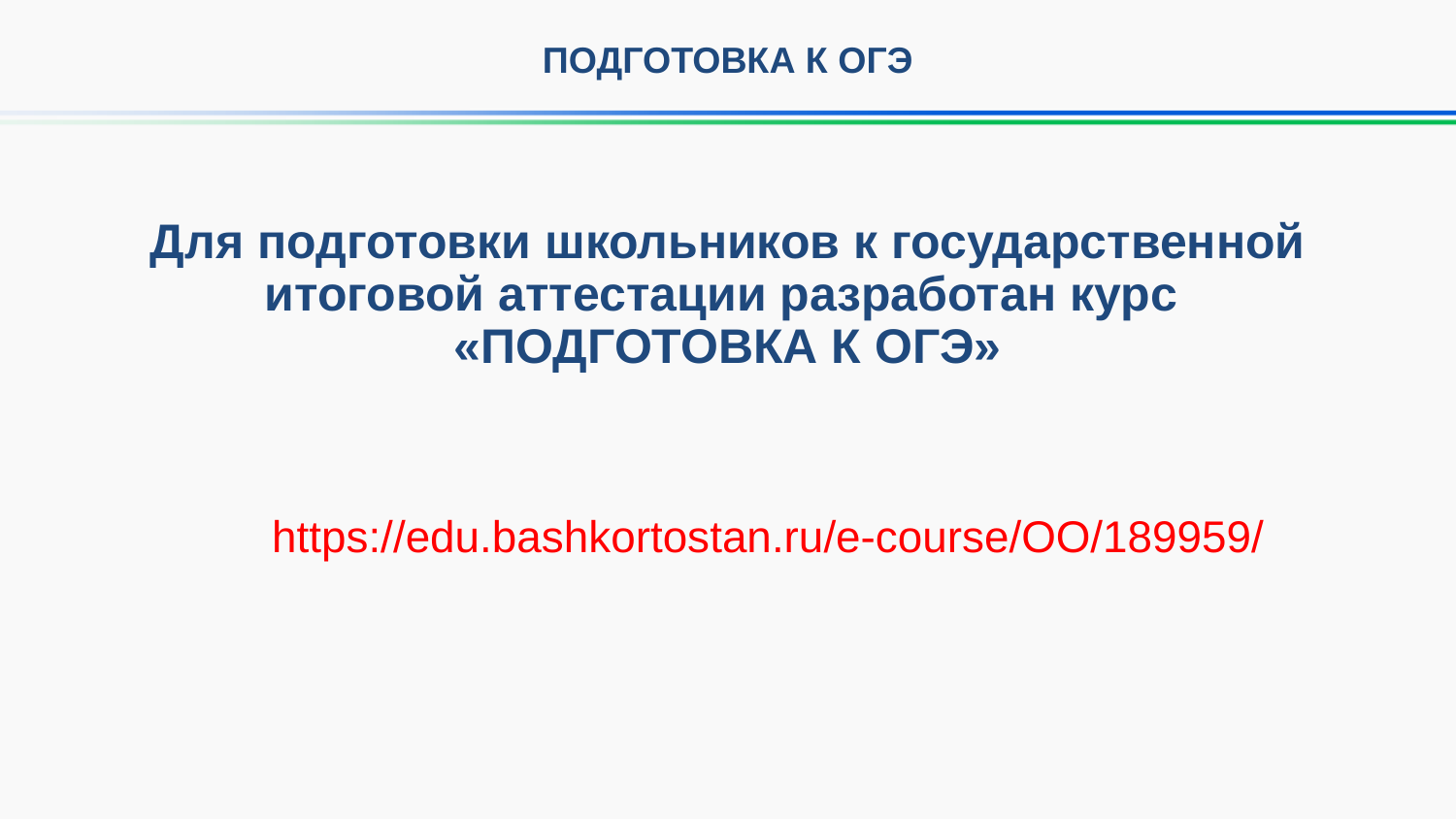

ПОДГОТОВКА К ОГЭ
Для подготовки школьников к государственной итоговой аттестации разработан курс
«ПОДГОТОВКА К ОГЭ»

https://edu.bashkortostan.ru/e-course/OO/189959/